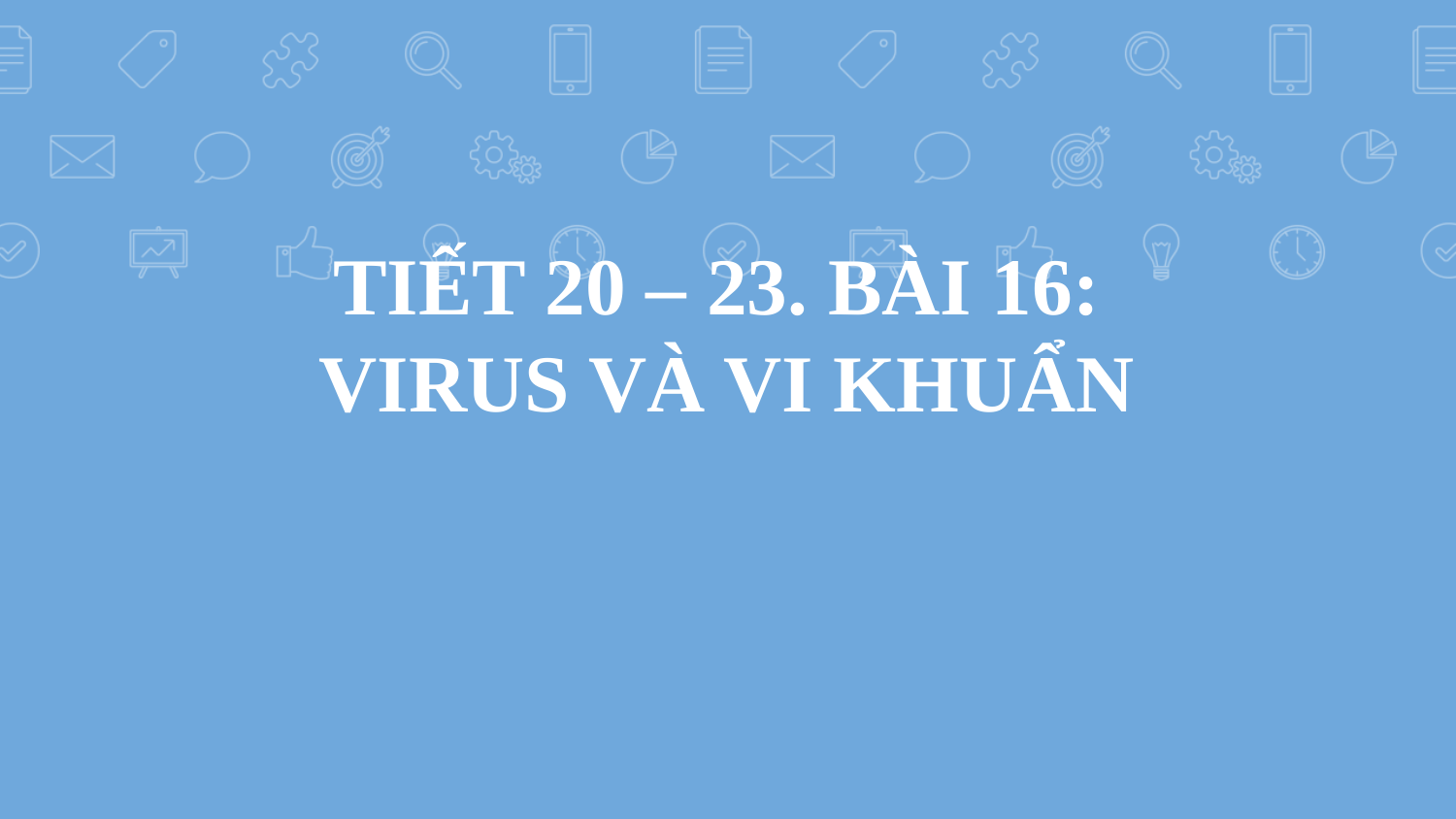

# TIẾT 20 – 23. BÀI 16: VIRUS VÀ VI KHUẨN